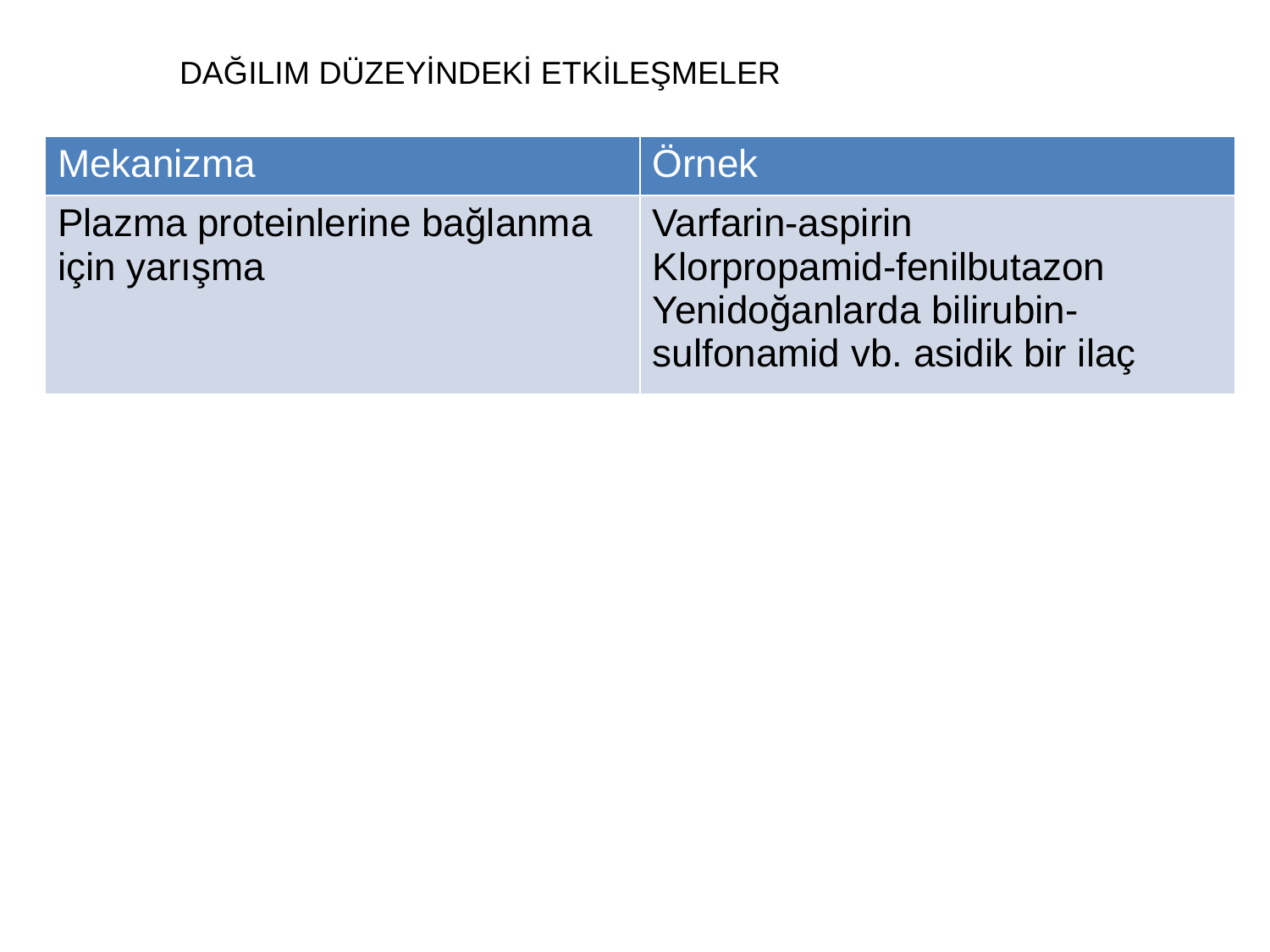

DAĞILIM DÜZEYİNDEKİ ETKİLEŞMELER
| Mekanizma | Örnek |
| --- | --- |
| Plazma proteinlerine bağlanma için yarışma | Varfarin-aspirin Klorpropamid-fenilbutazon Yenidoğanlarda bilirubin-sulfonamid vb. asidik bir ilaç |